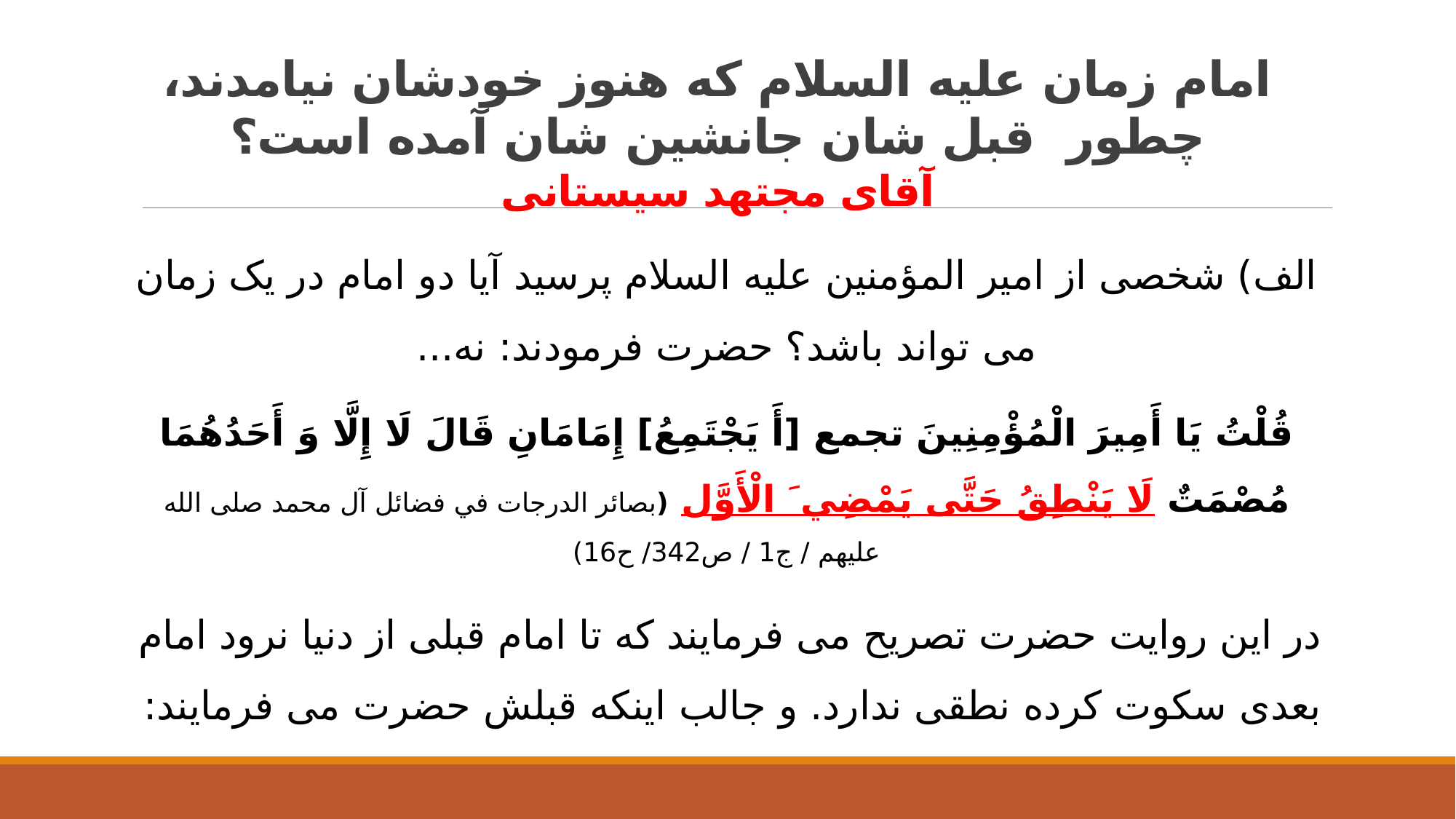

# امام زمان علیه السلام که هنوز خودشان نیامدند، چطور  قبل شان جانشین شان آمده است؟ آقای مجتهد سیستانی
الف) شخصی از امیر المؤمنین علیه السلام پرسید آیا دو امام در یک زمان می تواند باشد؟ حضرت فرمودند: نه...
قُلْتُ يَا أَمِيرَ الْمُؤْمِنِينَ تجمع [أَ يَجْتَمِعُ‏] إِمَامَانِ قَالَ لَا إِلَّا وَ أَحَدُهُمَا مُصْمَتٌ‏ لَا يَنْطِقُ حَتَّى يَمْضِي‏ َ الْأَوَّل‏ (بصائر الدرجات في فضائل آل محمد صلى الله عليهم / ج‏1 / ص342/ ح16)
در این روایت حضرت تصریح می فرمایند که تا امام قبلی از دنیا نرود امام بعدی سکوت کرده نطقی ندارد. و جالب اینکه قبلش حضرت می فرمایند: